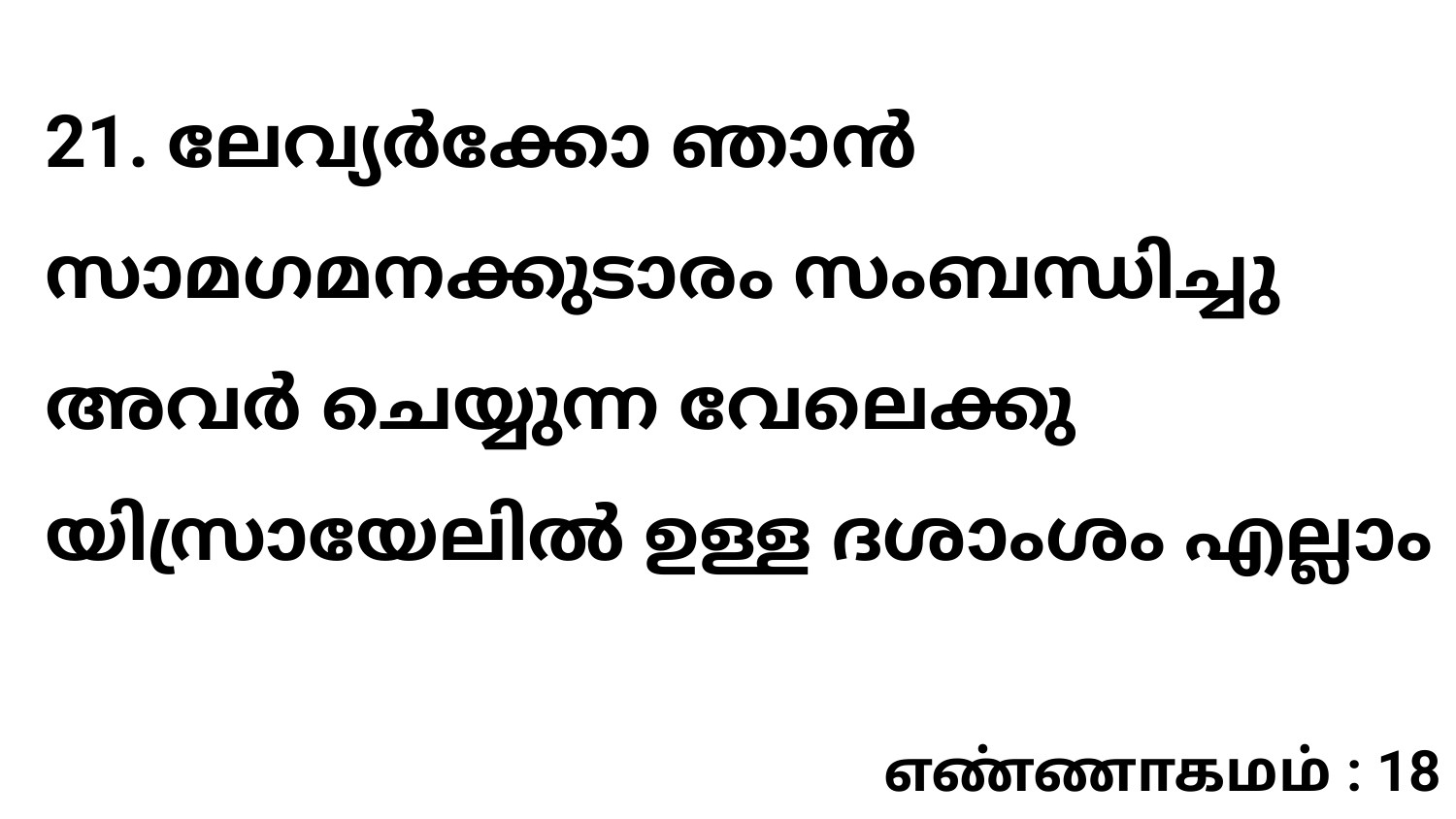

21. ലേവ്യർക്കോ ഞാൻ സാമഗമനക്കുടാരം സംബന്ധിച്ചു അവർ ചെയ്യുന്ന വേലെക്കു യിസ്രായേലിൽ ഉള്ള ദശാംശം എല്ലാം
எண்ணாகமம் : 18